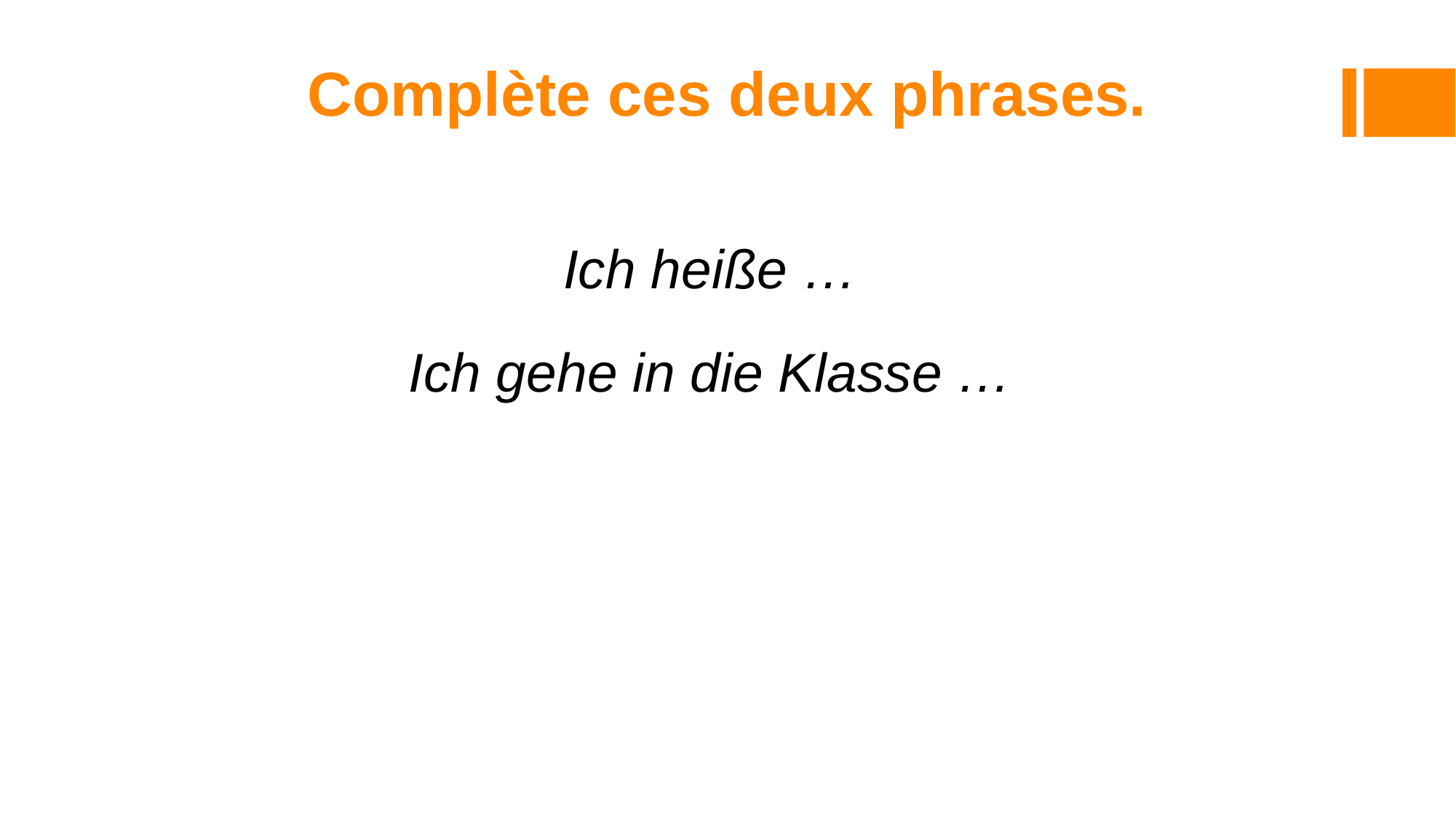

Complète ces deux phrases.
Ich heiße …
Ich gehe in die Klasse …